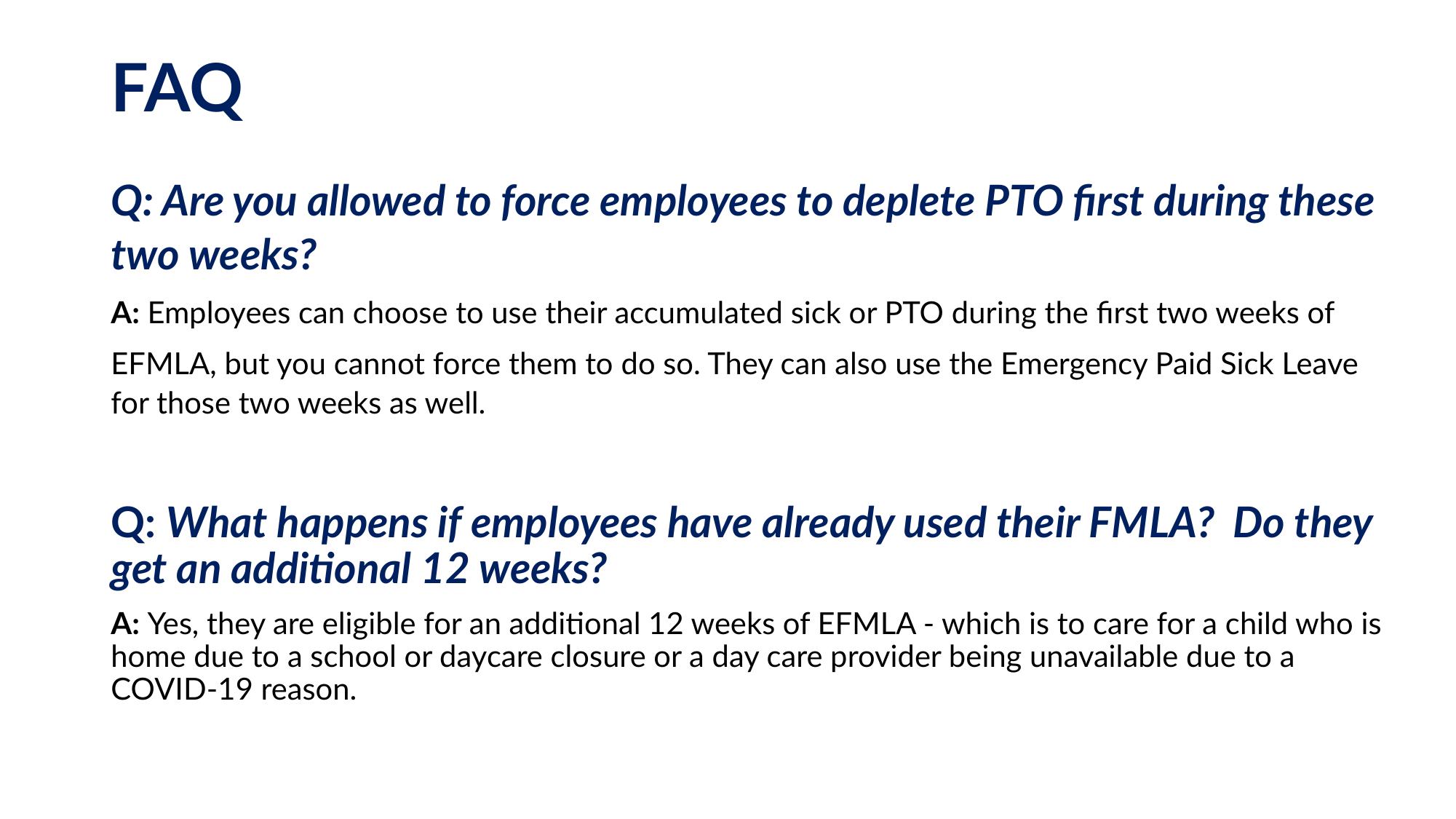

# FAQ
Q: Are you allowed to force employees to deplete PTO first during these two weeks?
A: Employees can choose to use their accumulated sick or PTO during the first two weeks of
EFMLA, but you cannot force them to do so. They can also use the Emergency Paid Sick Leave for those two weeks as well.

Q: What happens if employees have already used their FMLA?  Do they get an additional 12 weeks?
A: Yes, they are eligible for an additional 12 weeks of EFMLA - which is to care for a child who is home due to a school or daycare closure or a day care provider being unavailable due to a COVID-19 reason.